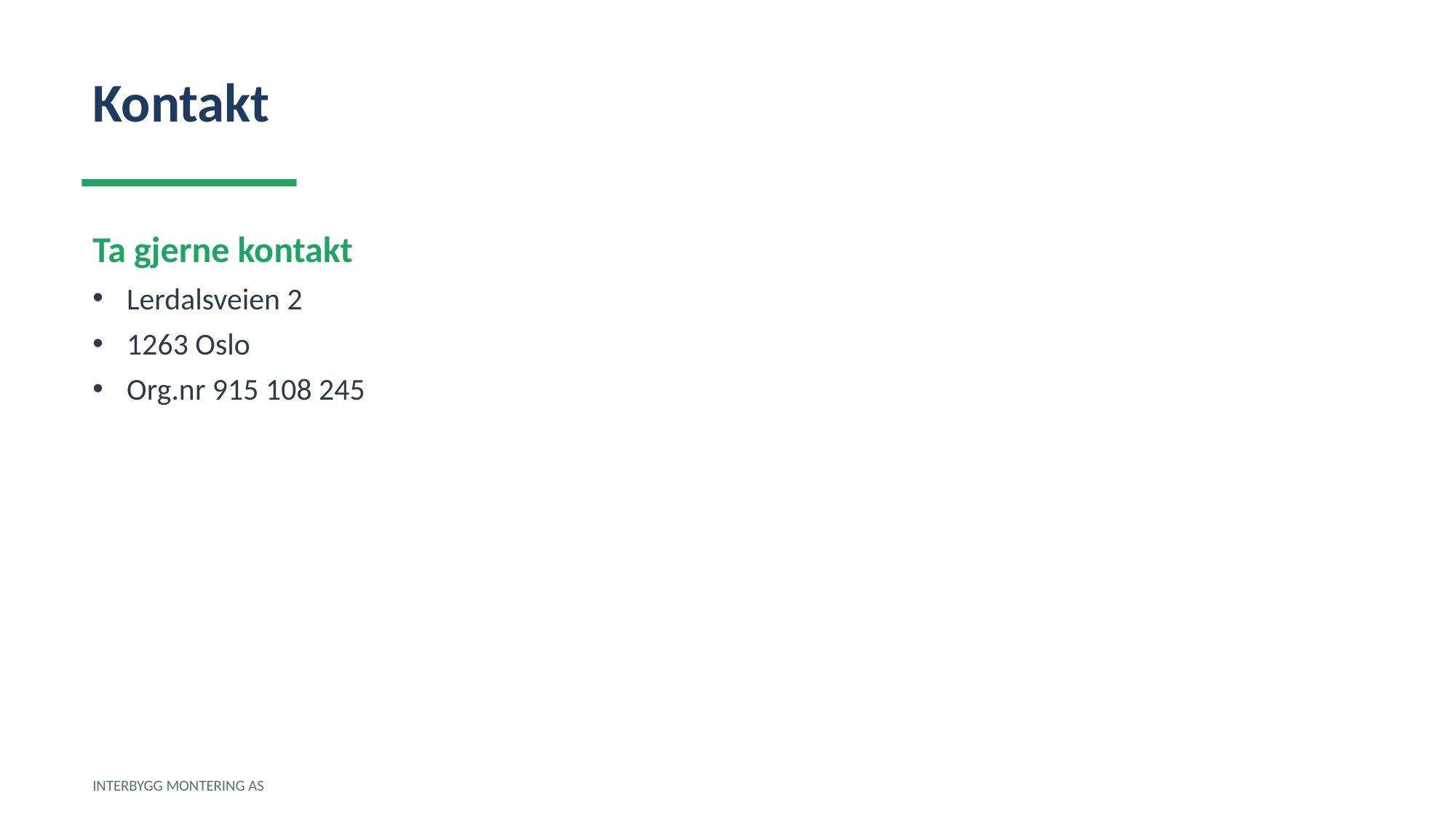

Kontakt

Ta gjerne kontakt
Lerdalsveien 2
1263 Oslo
Org.nr 915 108 245
INTERBYGG MONTERING AS